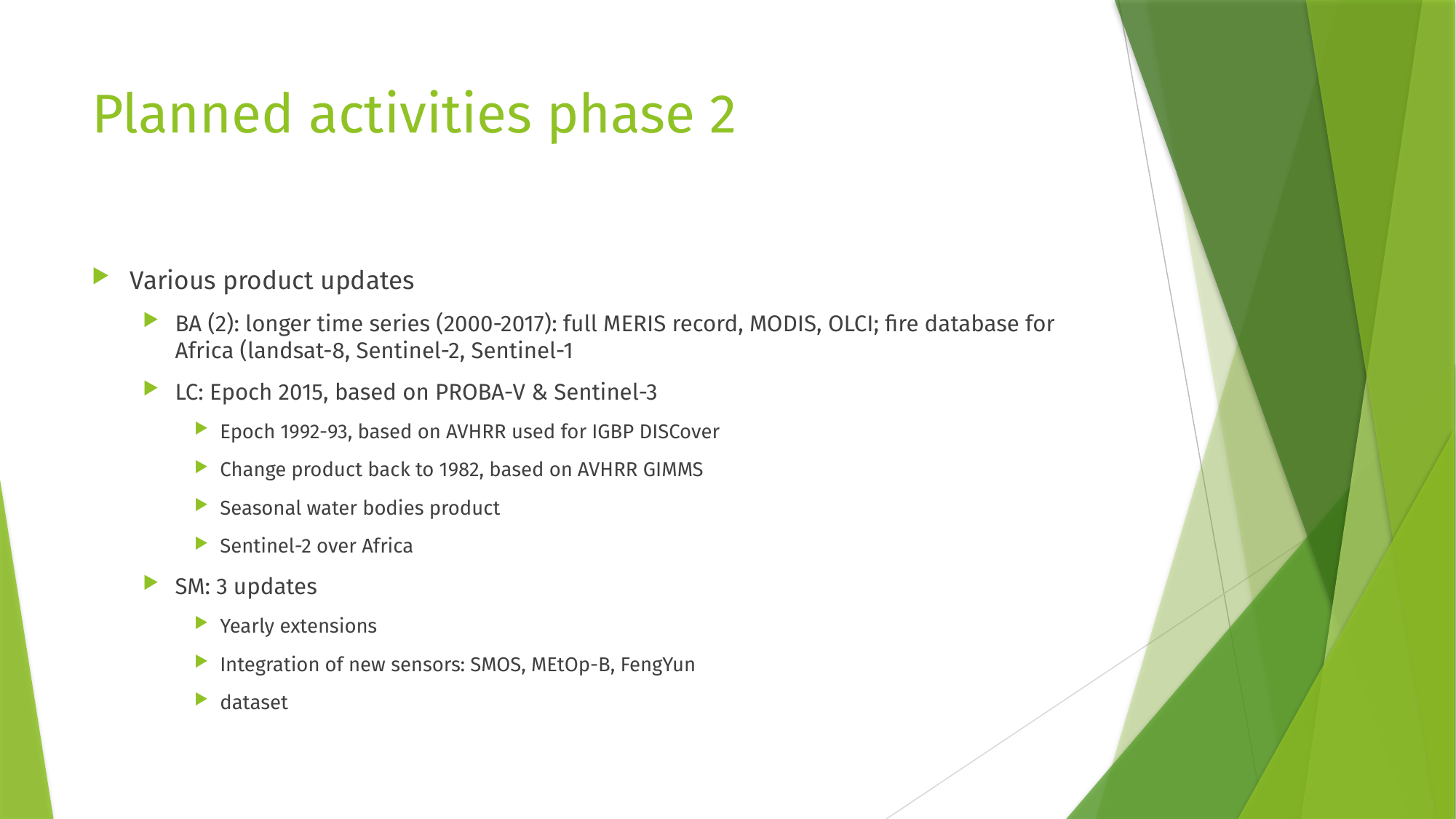

# Planned activities phase 2
Various product updates
BA (2): longer time series (2000-2017): full MERIS record, MODIS, OLCI; fire database for Africa (landsat-8, Sentinel-2, Sentinel-1
LC: Epoch 2015, based on PROBA-V & Sentinel-3
Epoch 1992-93, based on AVHRR used for IGBP DISCover
Change product back to 1982, based on AVHRR GIMMS
Seasonal water bodies product
Sentinel-2 over Africa
SM: 3 updates
Yearly extensions
Integration of new sensors: SMOS, MEtOp-B, FengYun
dataset